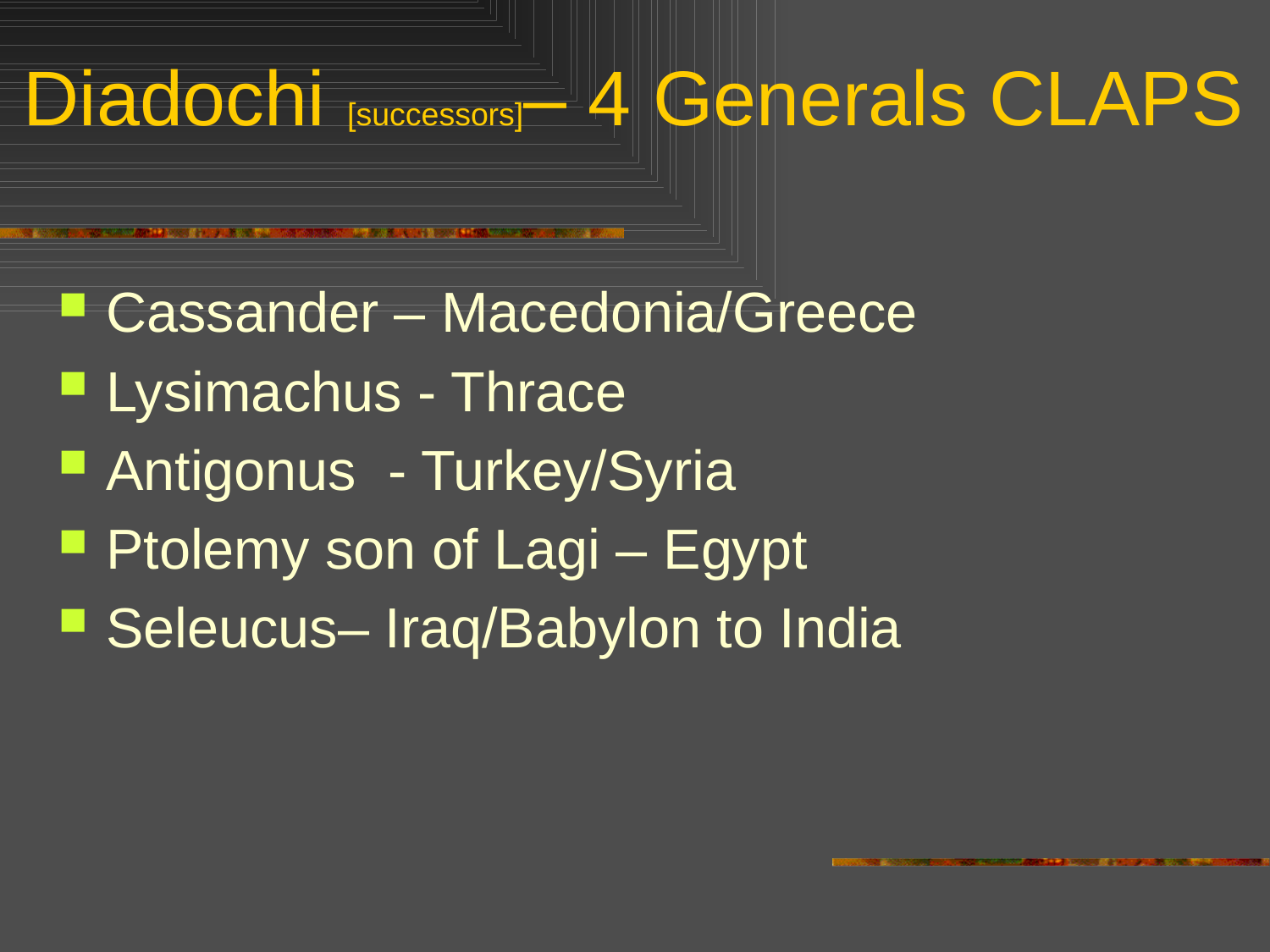

# Diadochi [successors]– 4 Generals CLAPS
Cassander – Macedonia/Greece
Lysimachus - Thrace
Antigonus  - Turkey/Syria
Ptolemy son of Lagi – Egypt
Seleucus– Iraq/Babylon to India